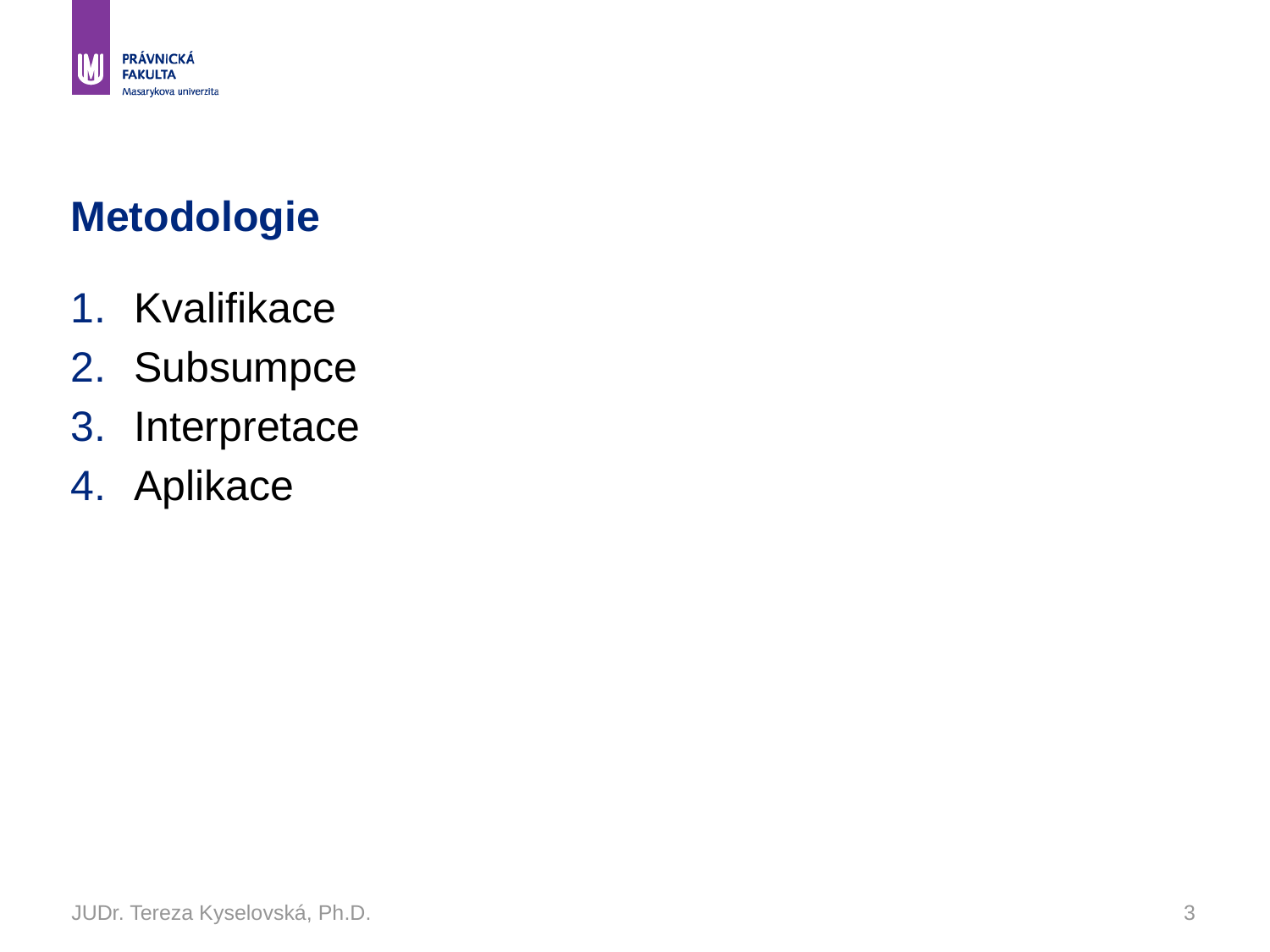

# Metodologie
Kvalifikace
Subsumpce
Interpretace
Aplikace

JUDr. Tereza Kyselovská, Ph.D.
3